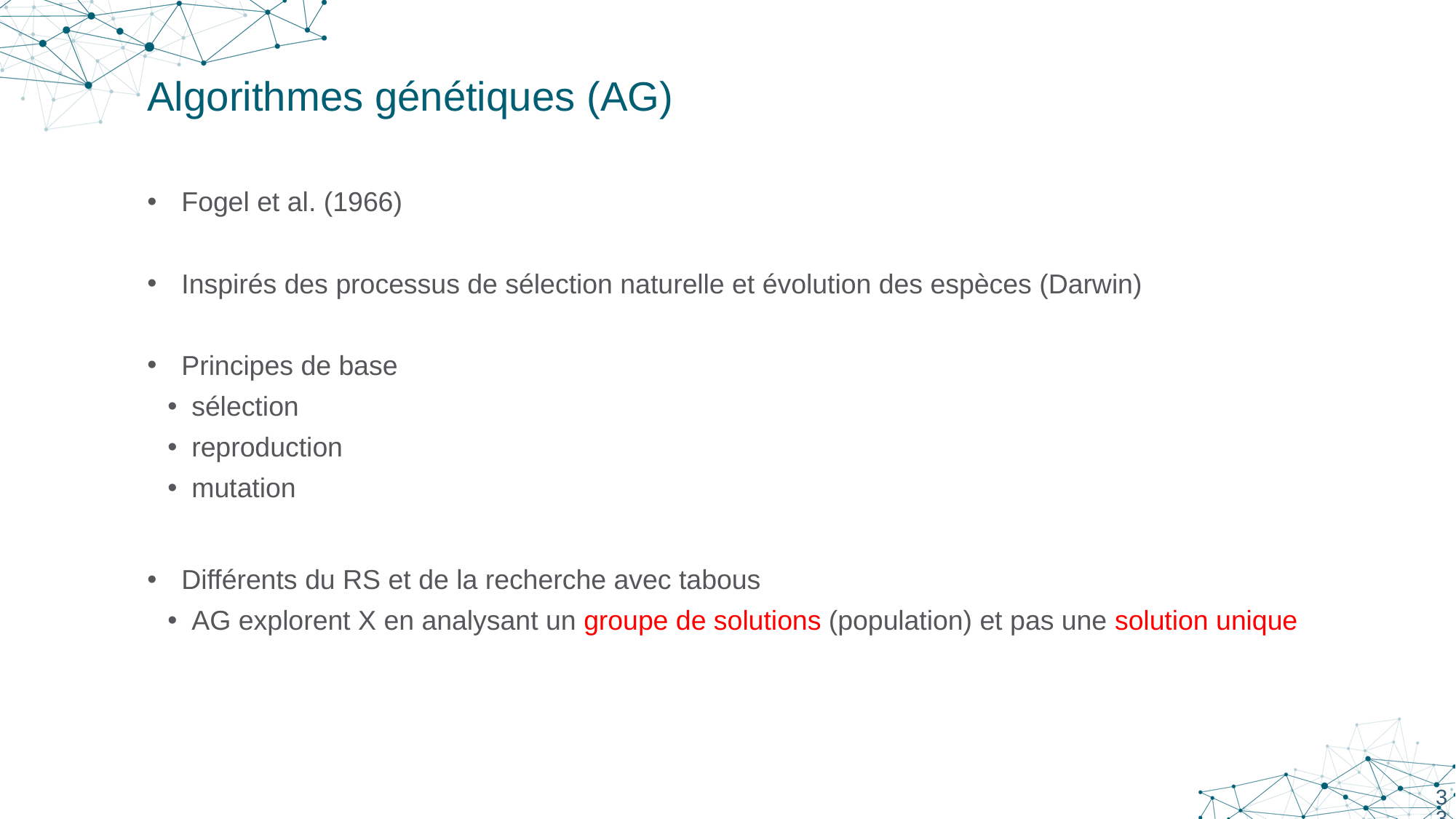

# Algorithmes génétiques (AG)
Fogel et al. (1966)

Inspirés des processus de sélection naturelle et évolution des espèces (Darwin)

Principes de base
sélection
reproduction
mutation

Différents du RS et de la recherche avec tabous
AG explorent X en analysant un groupe de solutions (population) et pas une solution unique

33